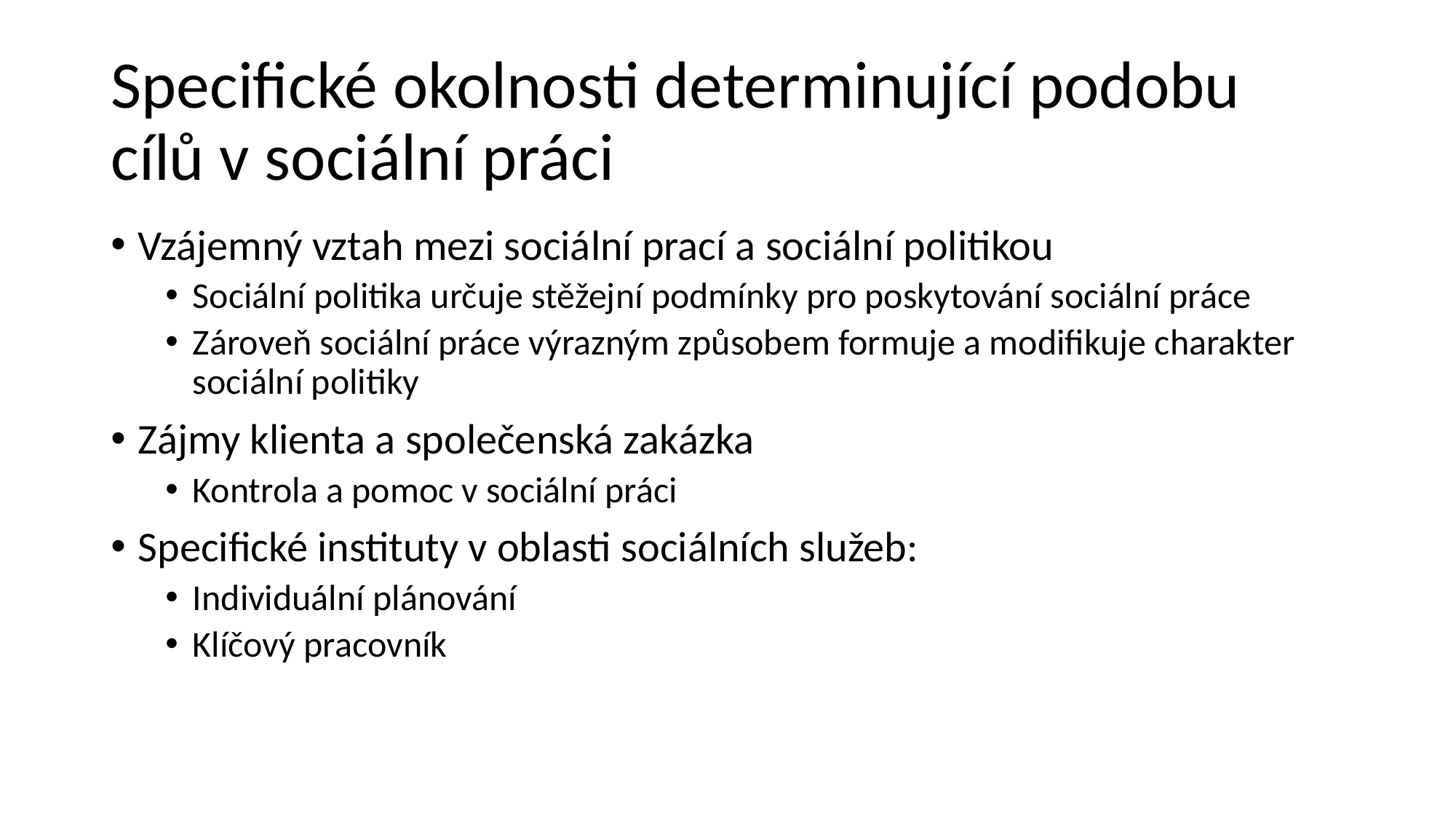

# Specifické okolnosti determinující podobu cílů v sociální práci
Vzájemný vztah mezi sociální prací a sociální politikou
Sociální politika určuje stěžejní podmínky pro poskytování sociální práce
Zároveň sociální práce výrazným způsobem formuje a modifikuje charakter sociální politiky
Zájmy klienta a společenská zakázka
Kontrola a pomoc v sociální práci
Specifické instituty v oblasti sociálních služeb:
Individuální plánování
Klíčový pracovník